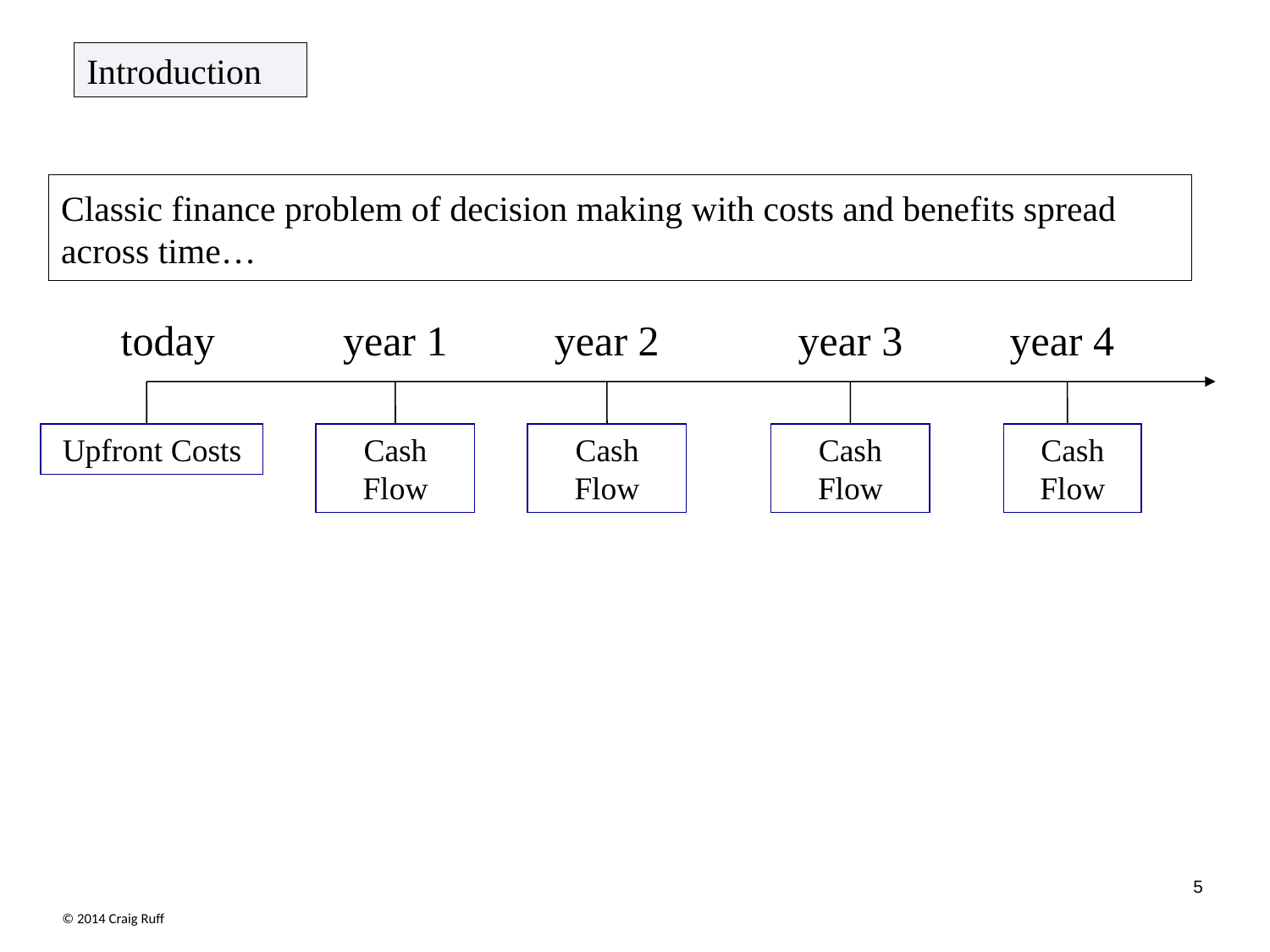

Introduction
Classic finance problem of decision making with costs and benefits spread across time…
today
year 1
year 2
year 3
year 4

Upfront Costs
Cash Flow
Cash Flow
Cash Flow
Cash Flow
5

© 2014 Craig Ruff